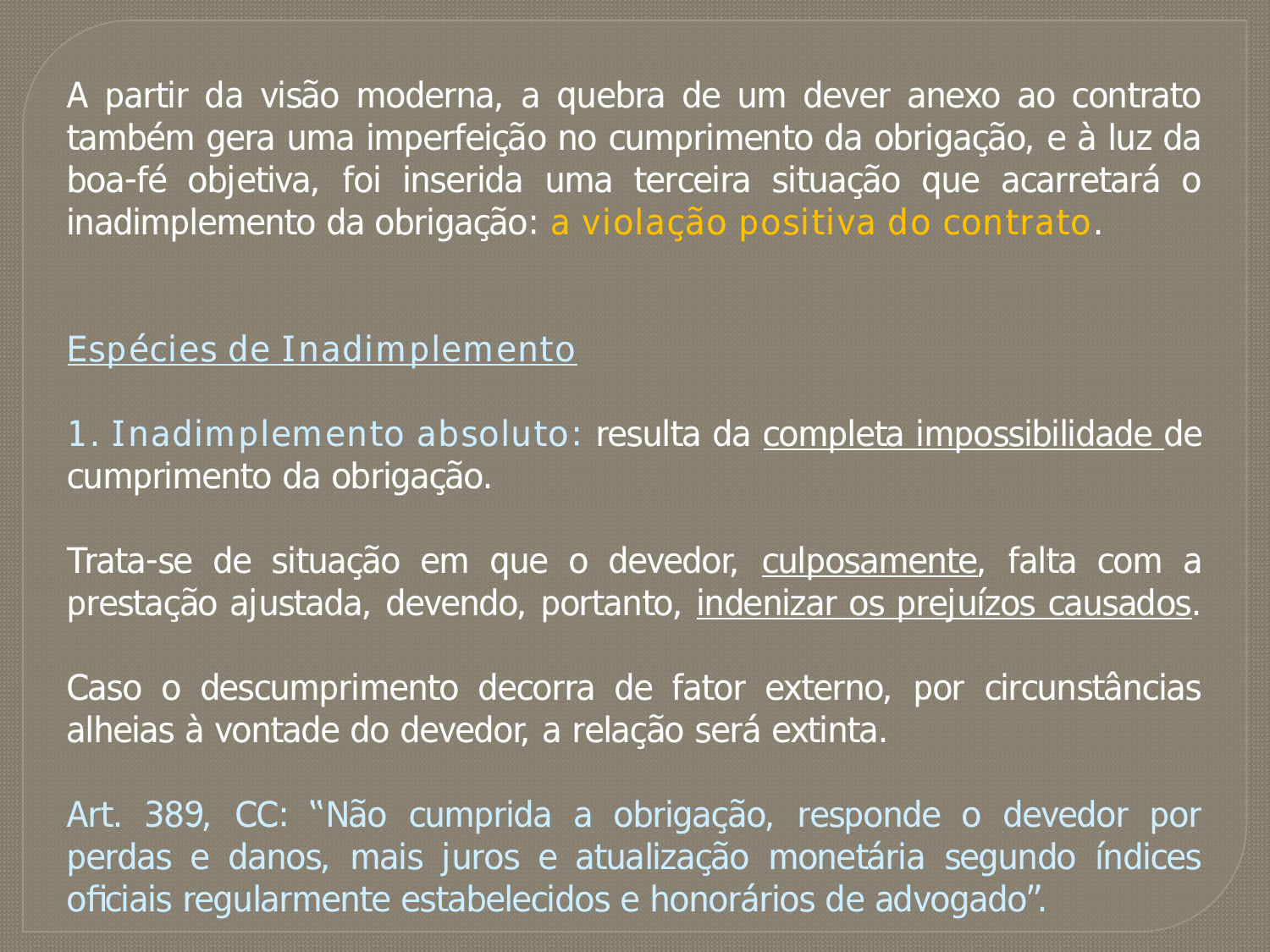

A partir da visão moderna, a quebra de um dever anexo ao contrato também gera uma imperfeição no cumprimento da obrigação, e à luz da boa-fé objetiva, foi inserida uma terceira situação que acarretará o inadimplemento da obrigação: a violação positiva do contrato.

Espécies de Inadimplemento

1. Inadimplemento absoluto: resulta da completa impossibilidade de cumprimento da obrigação.

Trata-se de situação em que o devedor, culposamente, falta com a prestação ajustada, devendo, portanto, indenizar os prejuízos causados.

Caso o descumprimento decorra de fator externo, por circunstâncias alheias à vontade do devedor, a relação será extinta.

Art. 389, CC: “Não cumprida a obrigação, responde o devedor por perdas e danos, mais juros e atualização monetária segundo índices oficiais regularmente estabelecidos e honorários de advogado”.